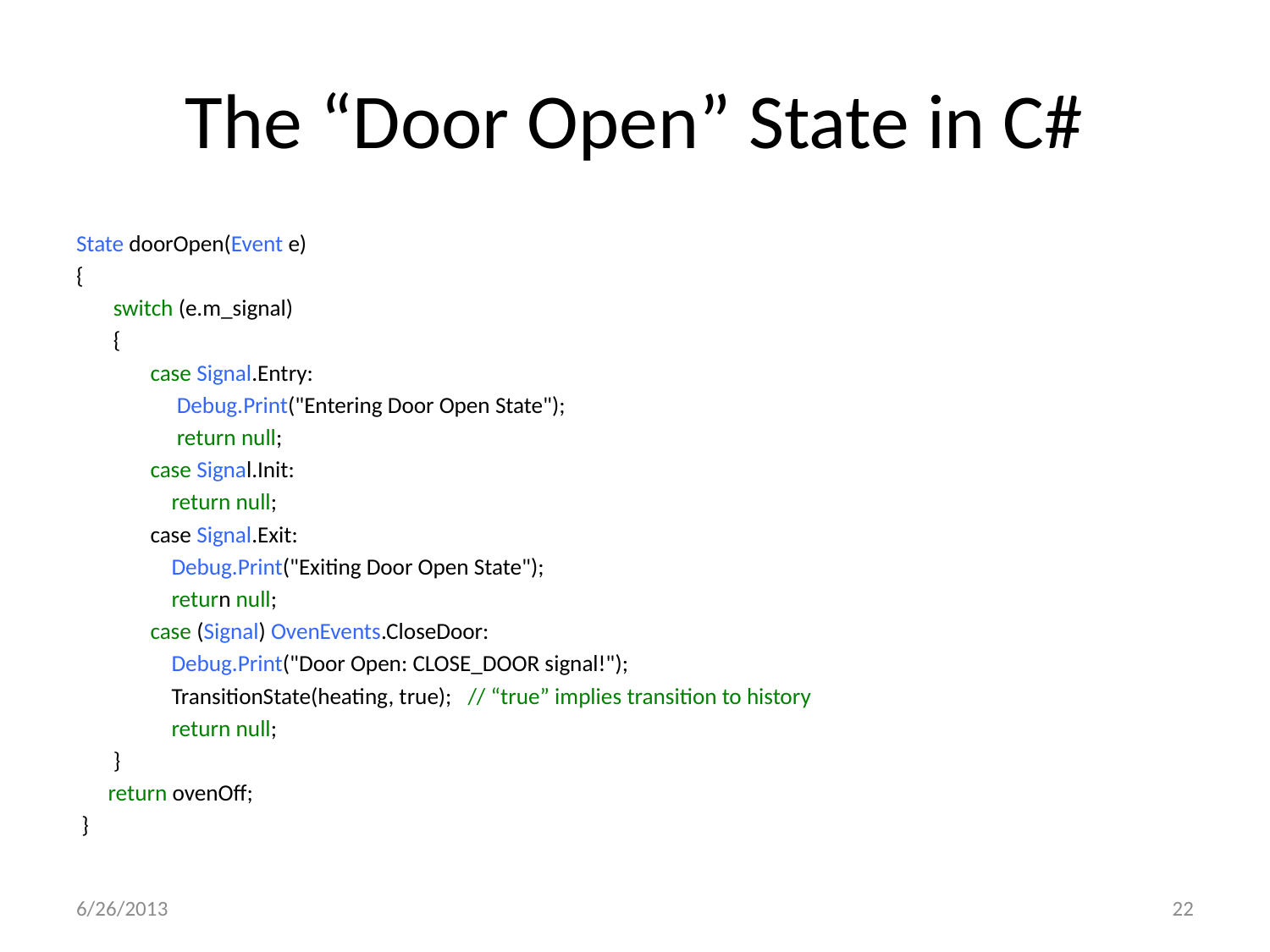

# The “Door Open” State in C#
State doorOpen(Event e)
{
       switch (e.m_signal)
       {
              case Signal.Entry:
                   Debug.Print("Entering Door Open State");
                   return null;
              case Signal.Init:
                  return null;
              case Signal.Exit:
                  Debug.Print("Exiting Door Open State");
                  return null;
              case (Signal) OvenEvents.CloseDoor:
                  Debug.Print("Door Open: CLOSE_DOOR signal!");
                  TransitionState(heating, true);   // “true” implies transition to history
                  return null;
       }
      return ovenOff;
 }

6/26/2013
22